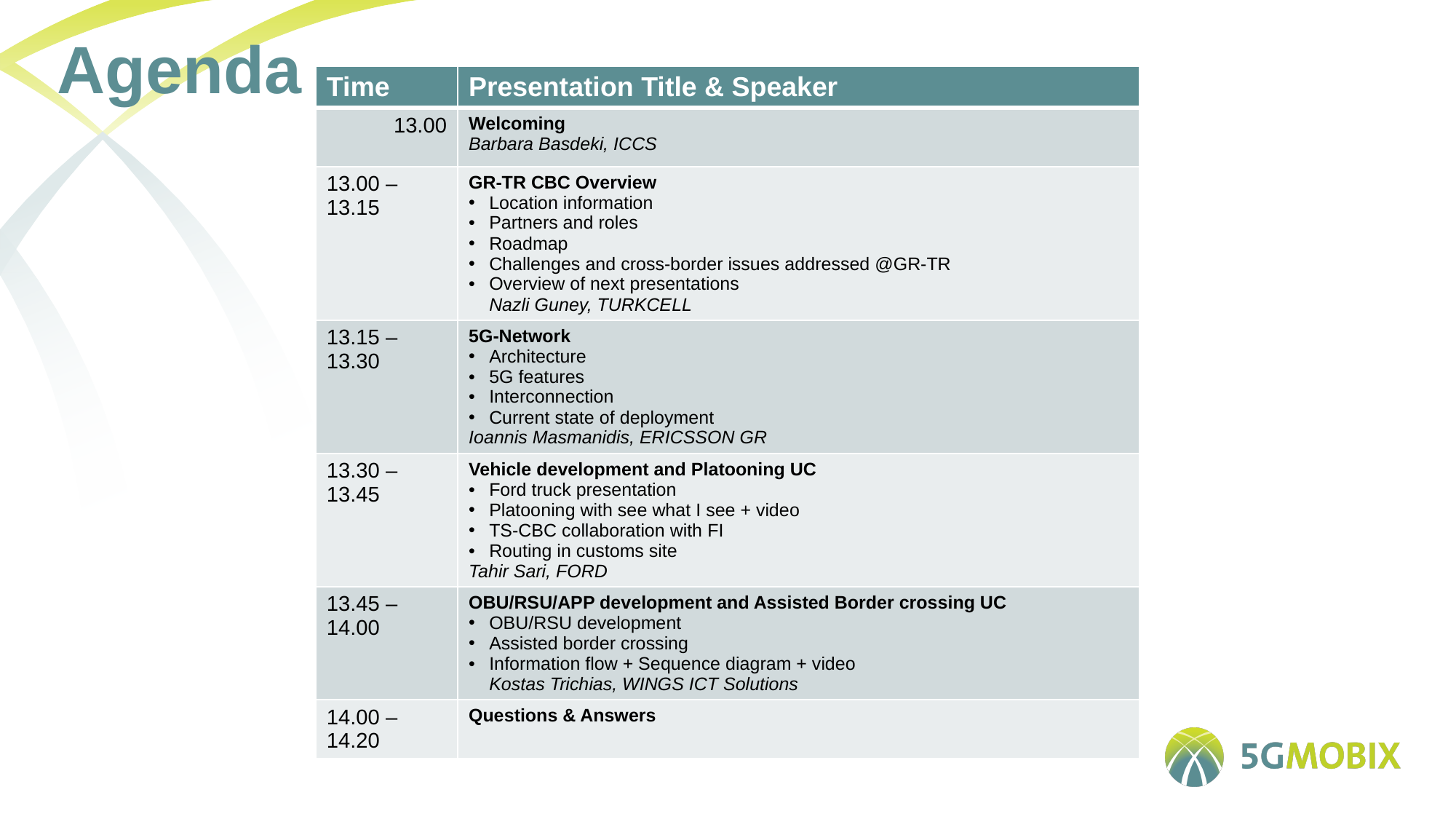

# Agenda
| Time | Presentation Title & Speaker |
| --- | --- |
| 13.00 | Welcoming Barbara Basdeki, ICCS |
| 13.00 – 13.15 | GR-TR CBC Overview Location information Partners and roles Roadmap Challenges and cross-border issues addressed @GR-TR Overview of next presentations Nazli Guney, TURKCELL |
| 13.15 – 13.30 | 5G-Network Architecture 5G features Interconnection Current state of deployment Ioannis Masmanidis, ERICSSON GR |
| 13.30 – 13.45 | Vehicle development and Platooning UC Ford truck presentation Platooning with see what I see + video TS-CBC collaboration with FI Routing in customs site Tahir Sari, FORD |
| 13.45 – 14.00 | OBU/RSU/APP development and Assisted Border crossing UC OBU/RSU development Assisted border crossing Information flow + Sequence diagram + video Kostas Trichias, WINGS ICT Solutions |
| 14.00 – 14.20 | Questions & Answers |